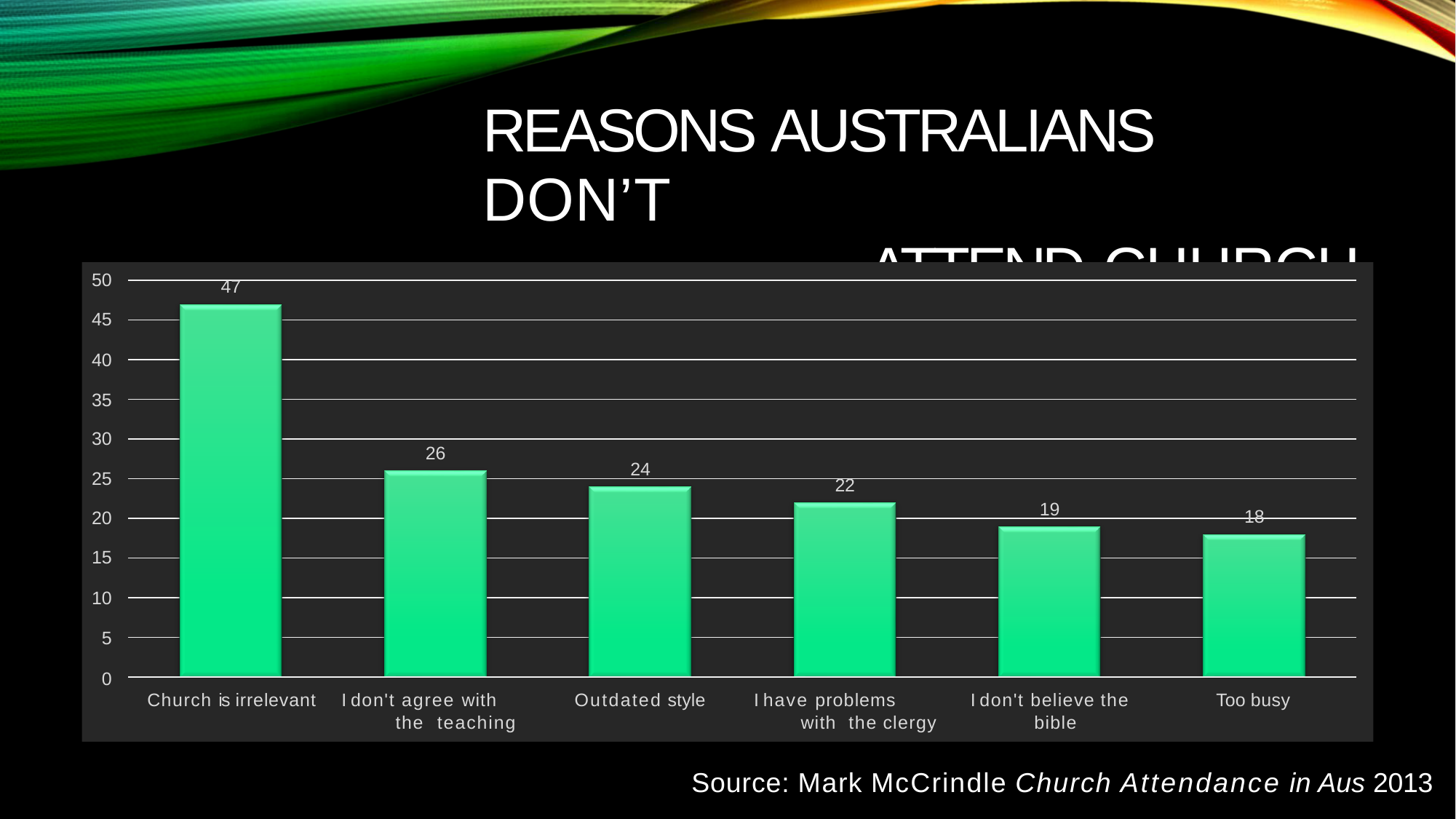

# REASONS AUSTRALIANS DON’T
ATTEND CHURCH

50
47

45

40

35

30

26
24

25

22

19

18
20

15

10

5

0

I don't agree with the  teaching
I have problems with  the clergy
I don't believe the  bible
Church is irrelevant
Outdated style
Too busy
Source: Mark McCrindle Church Attendance in Aus 2013